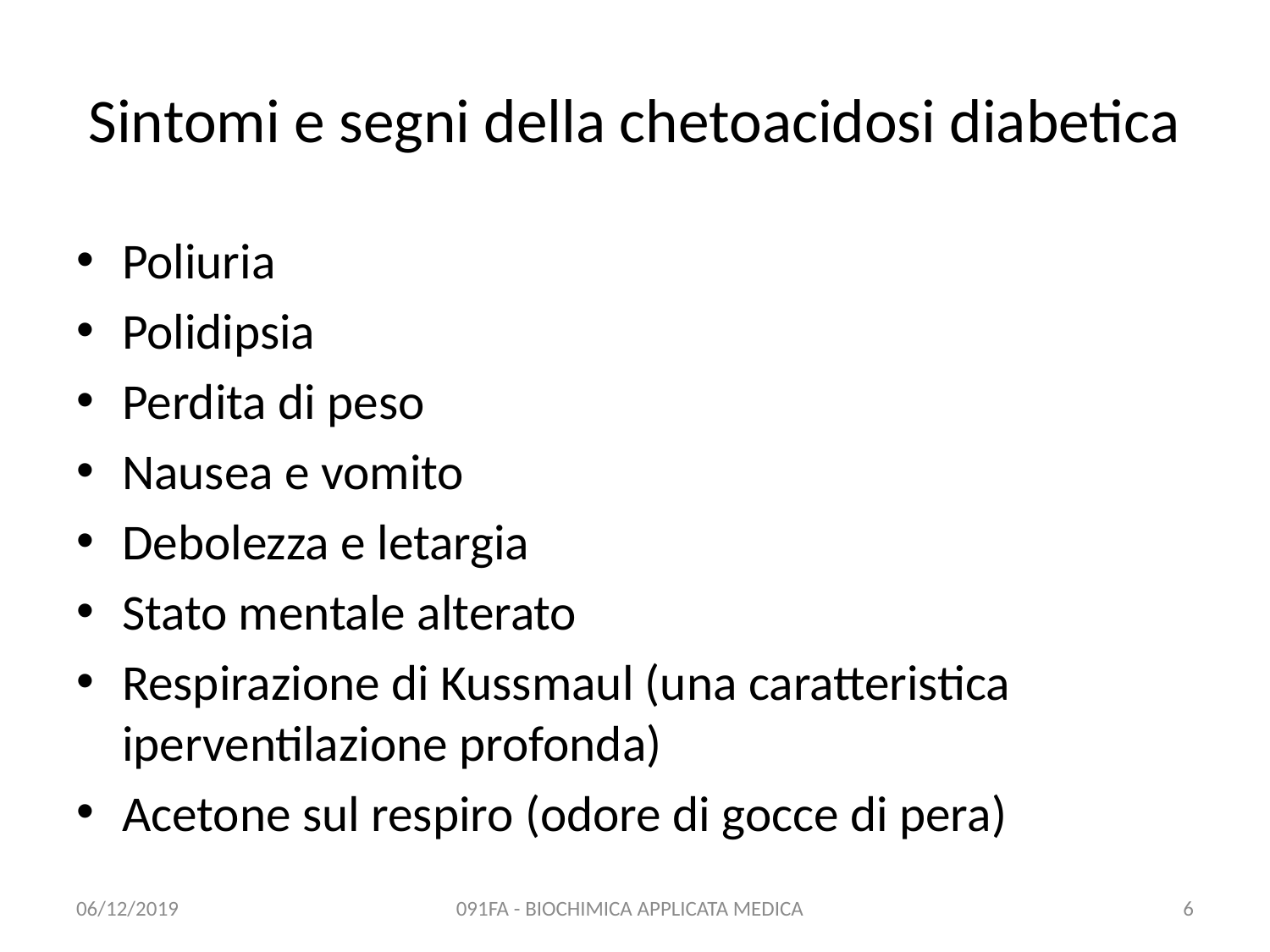

# Sintomi e segni della chetoacidosi diabetica
Poliuria
Polidipsia
Perdita di peso
Nausea e vomito
Debolezza e letargia
Stato mentale alterato
Respirazione di Kussmaul (una caratteristica iperventilazione profonda)
Acetone sul respiro (odore di gocce di pera)
06/12/2019
091FA - BIOCHIMICA APPLICATA MEDICA
6